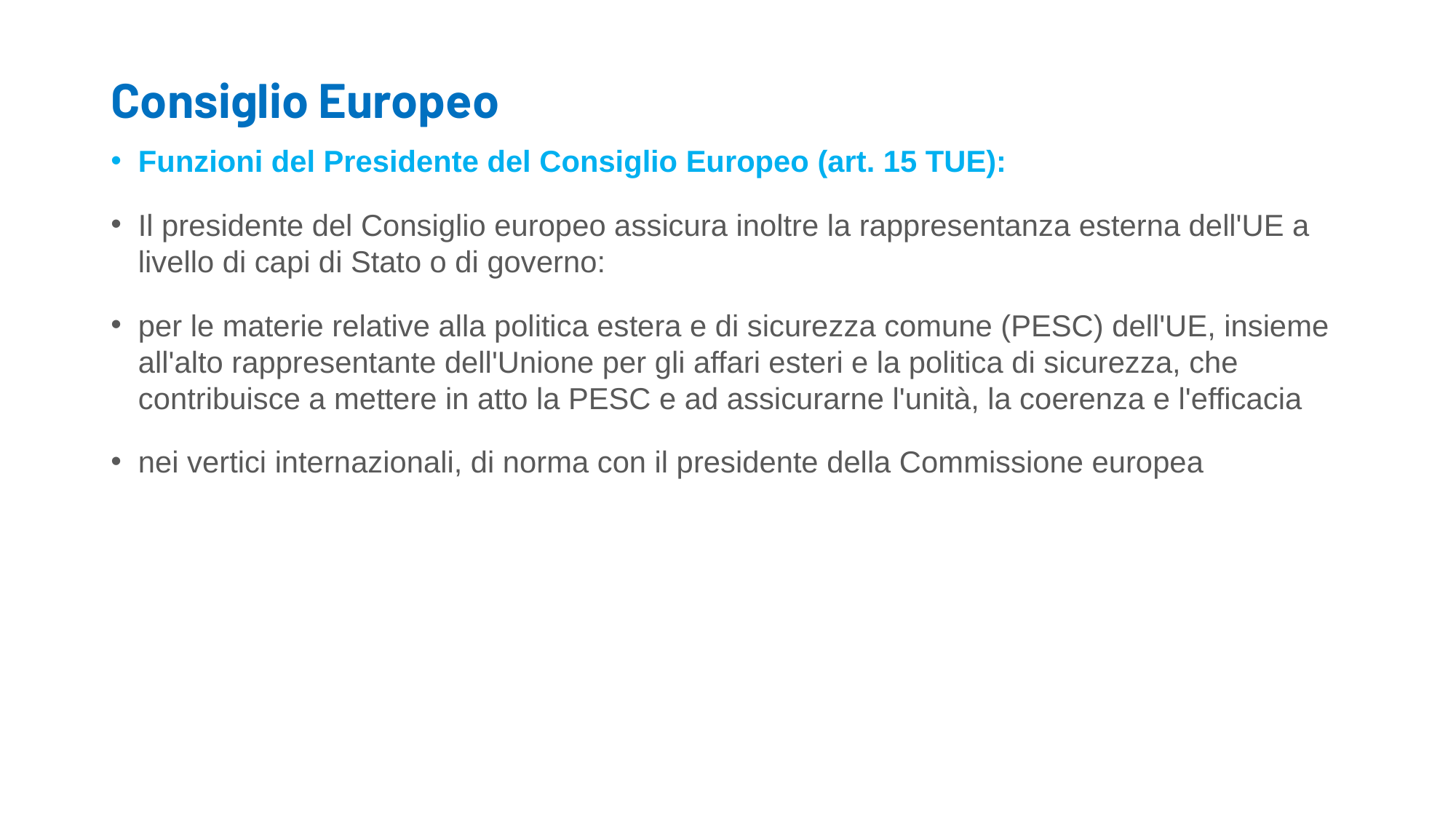

# Consiglio Europeo
Funzioni del Presidente del Consiglio Europeo (art. 15 TUE):
Il presidente del Consiglio europeo assicura inoltre la rappresentanza esterna dell'UE a livello di capi di Stato o di governo:
per le materie relative alla politica estera e di sicurezza comune (PESC) dell'UE, insieme all'alto rappresentante dell'Unione per gli affari esteri e la politica di sicurezza, che contribuisce a mettere in atto la PESC e ad assicurarne l'unità, la coerenza e l'efficacia
nei vertici internazionali, di norma con il presidente della Commissione europea